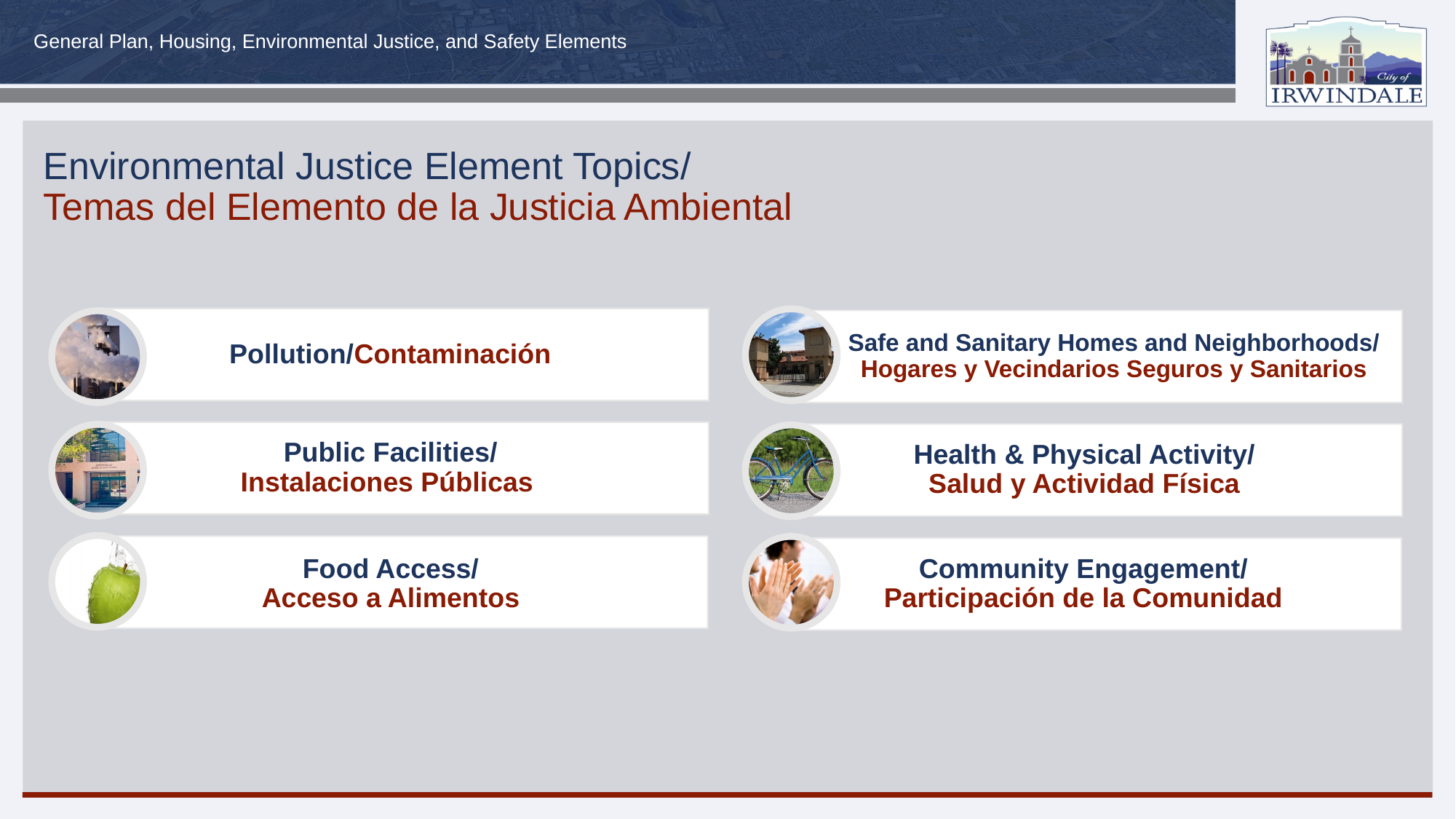

# Environmental Justice Element Topics/ Temas del Elemento de la Justicia Ambiental

Pollution/Contaminación

Safe and Sanitary Homes and Neighborhoods/
Hogares y Vecindarios Seguros y Sanitarios

Public Facilities/
Instalaciones Públicas

Health & Physical Activity/
Salud y Actividad Física

Food Access/
Acceso a Alimentos

Community Engagement/
Participación de la Comunidad